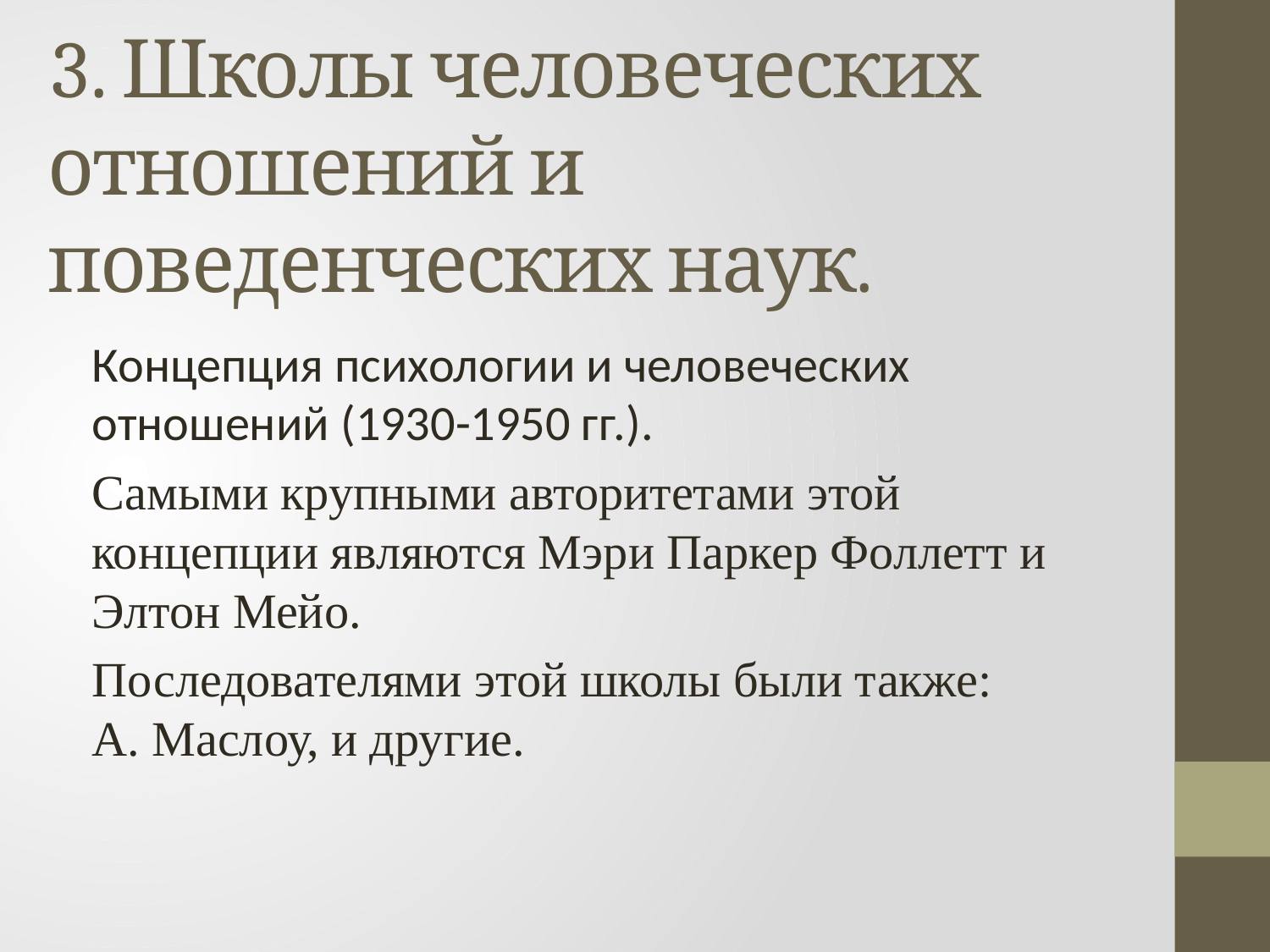

# 3. Школы человеческих отношений и поведенческих наук.
Концепция психологии и человеческих отношений (1930-1950 гг.).
Самыми крупными авторитетами этой концепции являются Мэри Паркер Фоллетт и Элтон Мейо.
Последователями этой школы были также:
А. Маслоу, и другие.